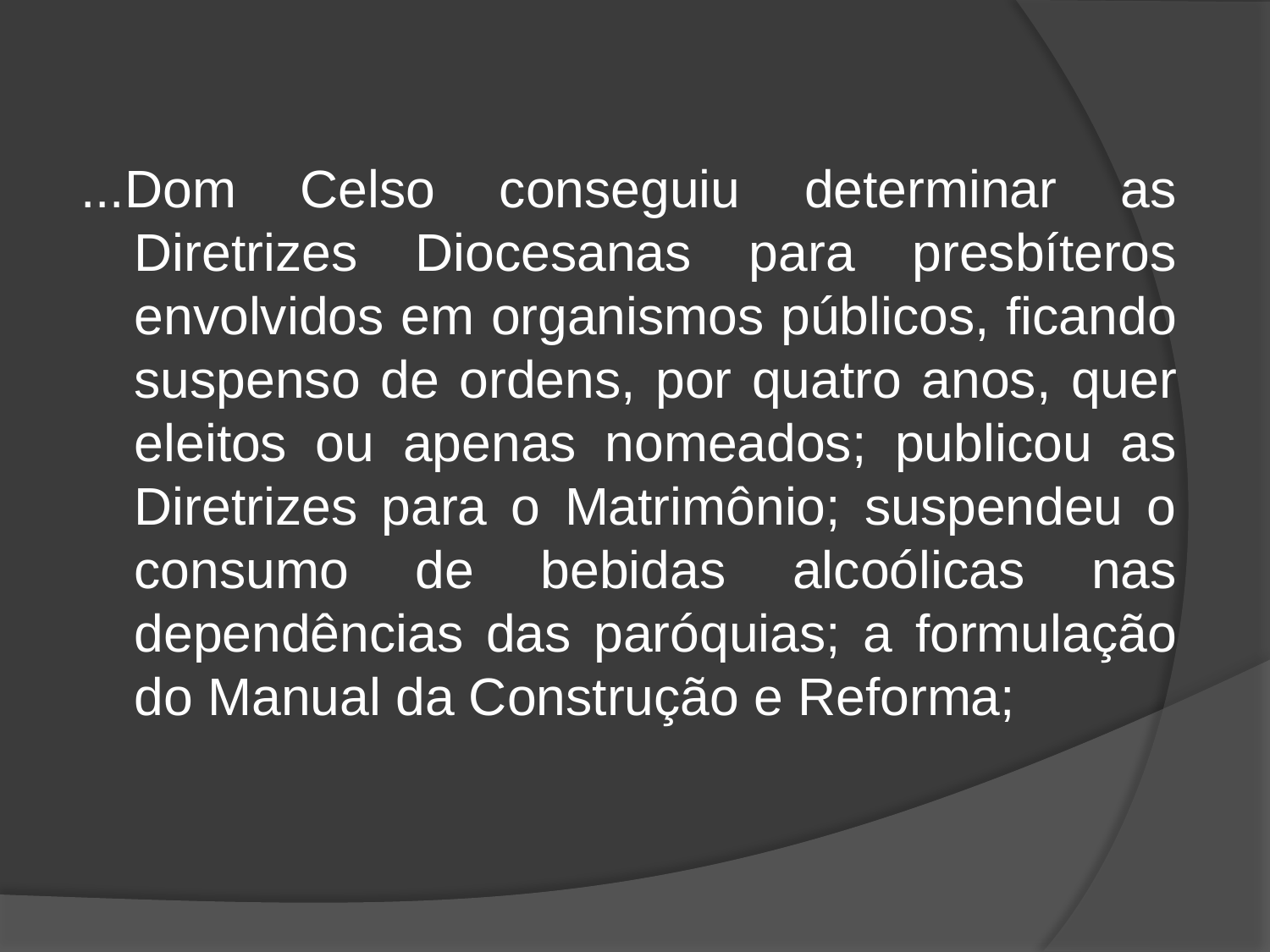

#
...Dom Celso conseguiu determinar as Diretrizes Diocesanas para presbíteros envolvidos em organismos públicos, ficando suspenso de ordens, por quatro anos, quer eleitos ou apenas nomeados; publicou as Diretrizes para o Matrimônio; suspendeu o consumo de bebidas alcoólicas nas dependências das paróquias; a formulação do Manual da Construção e Reforma;